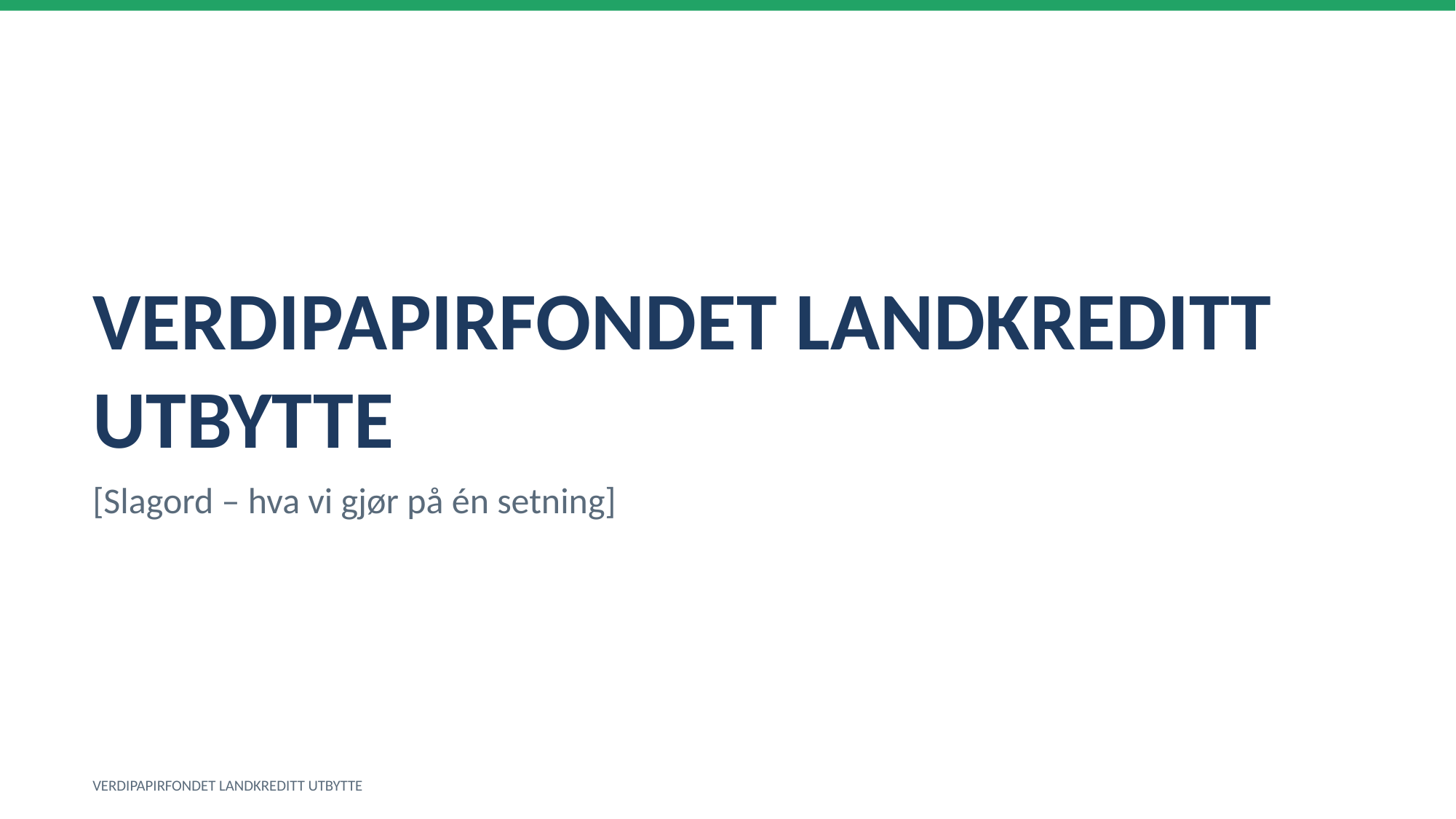

VERDIPAPIRFONDET LANDKREDITT UTBYTTE
[Slagord – hva vi gjør på én setning]
VERDIPAPIRFONDET LANDKREDITT UTBYTTE